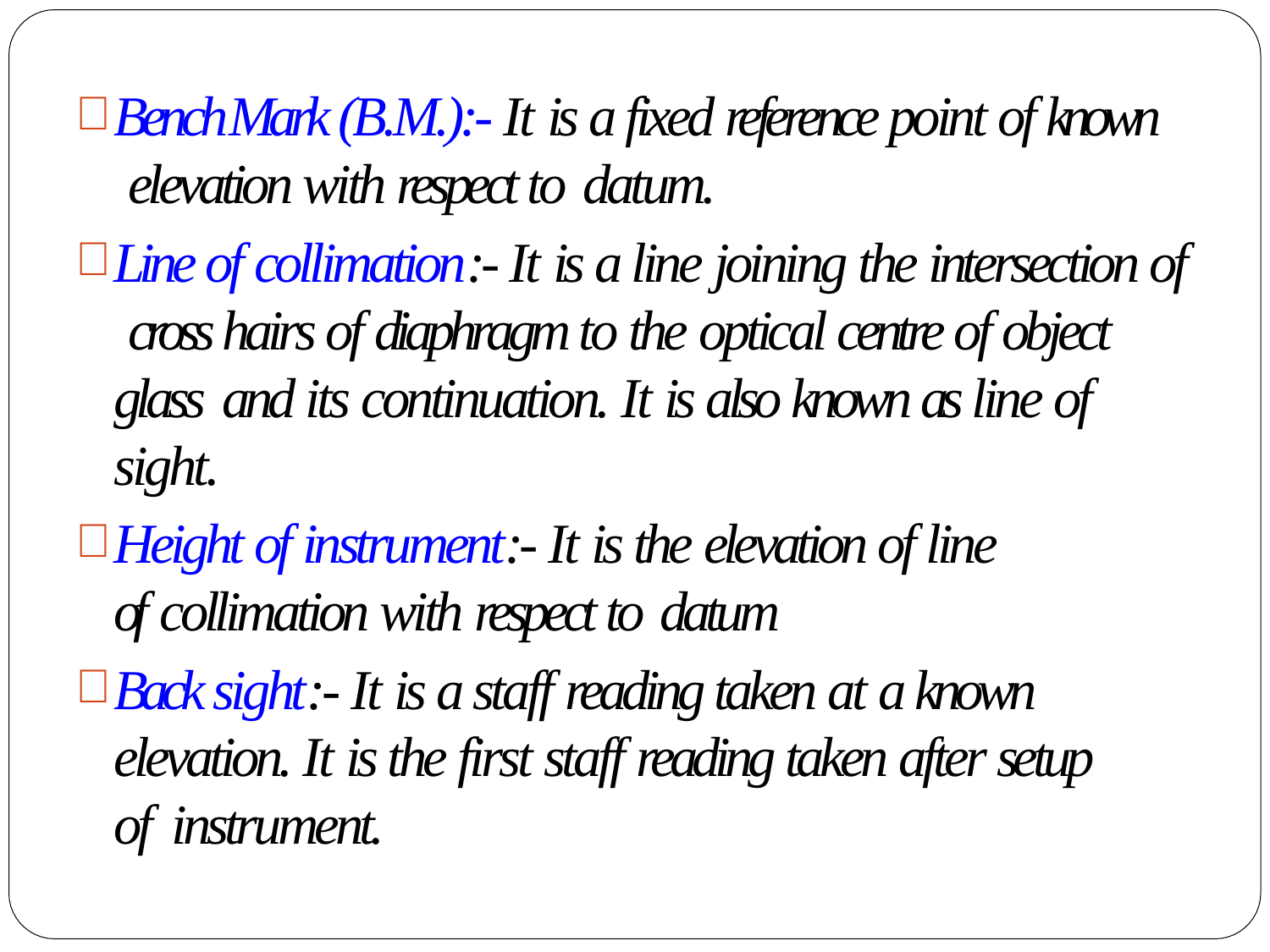

Bench Mark (B.M.):- It is a fixed reference point of known  elevation with respect to datum.
Line of collimation:- It is a line joining the intersection of  cross hairs of diaphragm to the optical centre of object glass  and its continuation. It is also known as line of sight.
Height of instrument:- It is the elevation of line of  collimation with respect to datum
Back sight:- It is a staff reading taken at a known  elevation. It is the first staff reading taken after setup of  instrument.